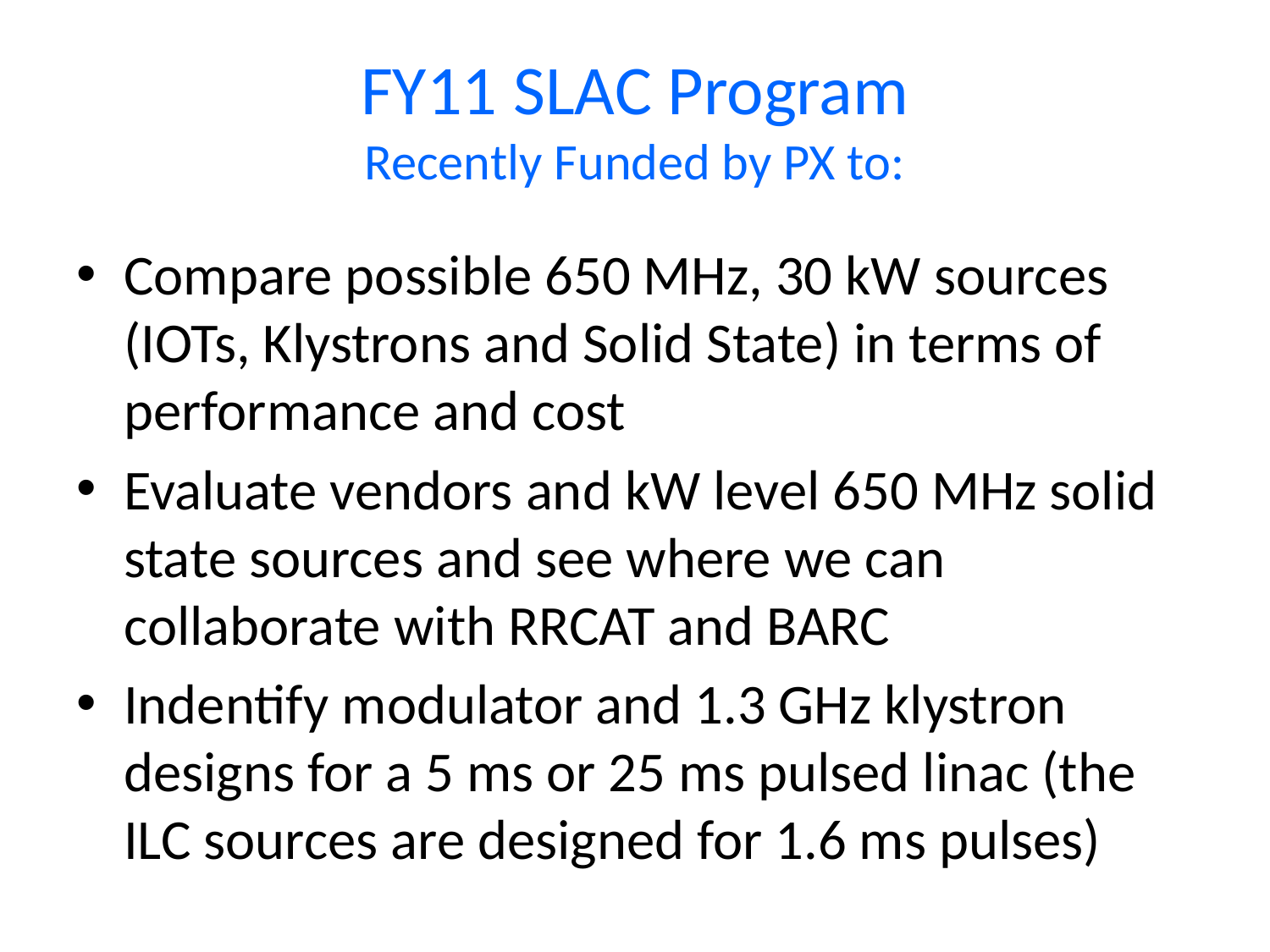

# FY11 SLAC Program Recently Funded by PX to:
Compare possible 650 MHz, 30 kW sources (IOTs, Klystrons and Solid State) in terms of performance and cost
Evaluate vendors and kW level 650 MHz solid state sources and see where we can collaborate with RRCAT and BARC
Indentify modulator and 1.3 GHz klystron designs for a 5 ms or 25 ms pulsed linac (the ILC sources are designed for 1.6 ms pulses)